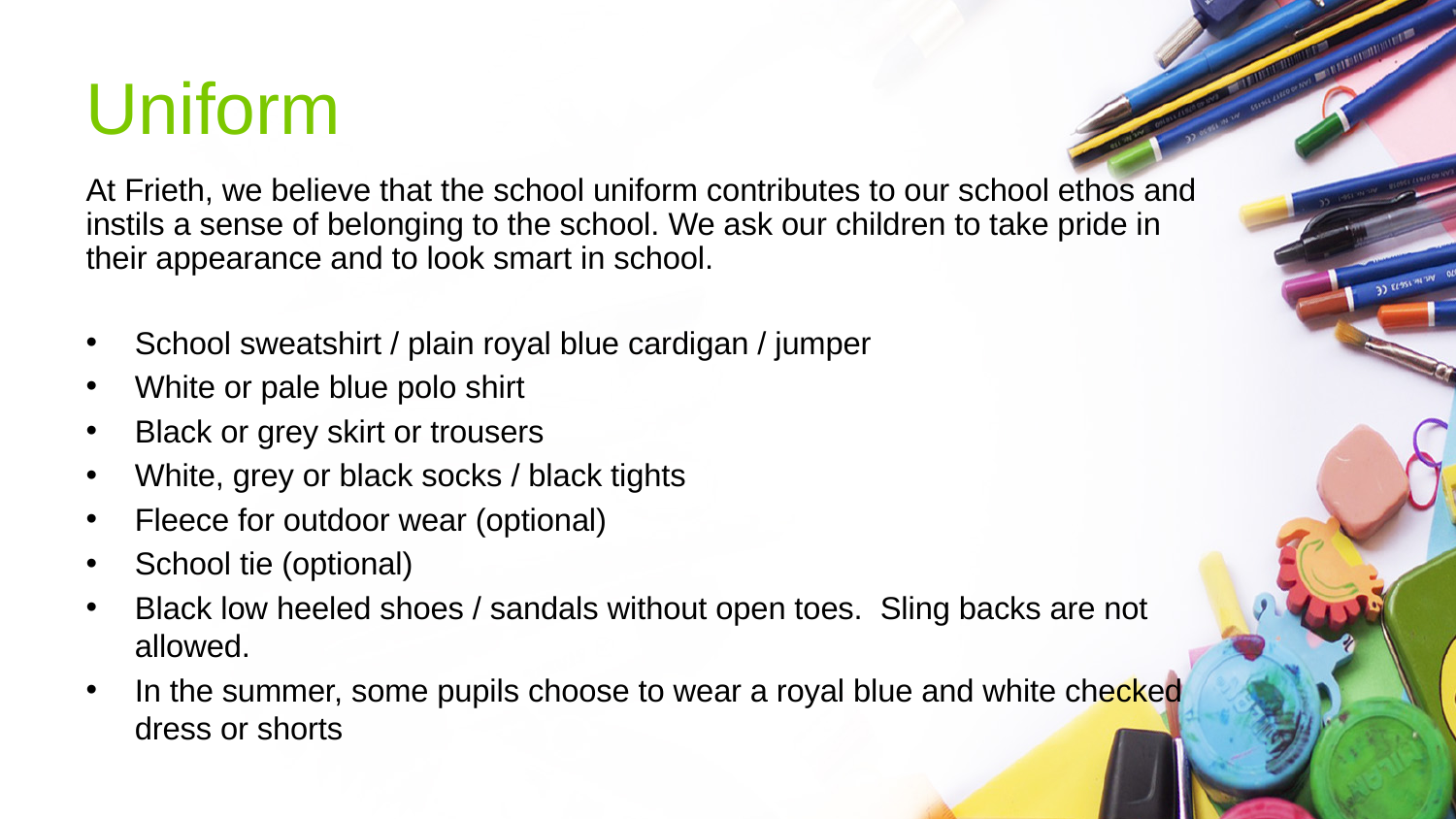

# Uniform
At Frieth, we believe that the school uniform contributes to our school ethos and instils a sense of belonging to the school. We ask our children to take pride in their appearance and to look smart in school.

School sweatshirt / plain royal blue cardigan / jumper
White or pale blue polo shirt
Black or grey skirt or trousers
White, grey or black socks / black tights
Fleece for outdoor wear (optional)
School tie (optional)
Black low heeled shoes / sandals without open toes.  Sling backs are not allowed.
In the summer, some pupils choose to wear a royal blue and white checked dress or shorts